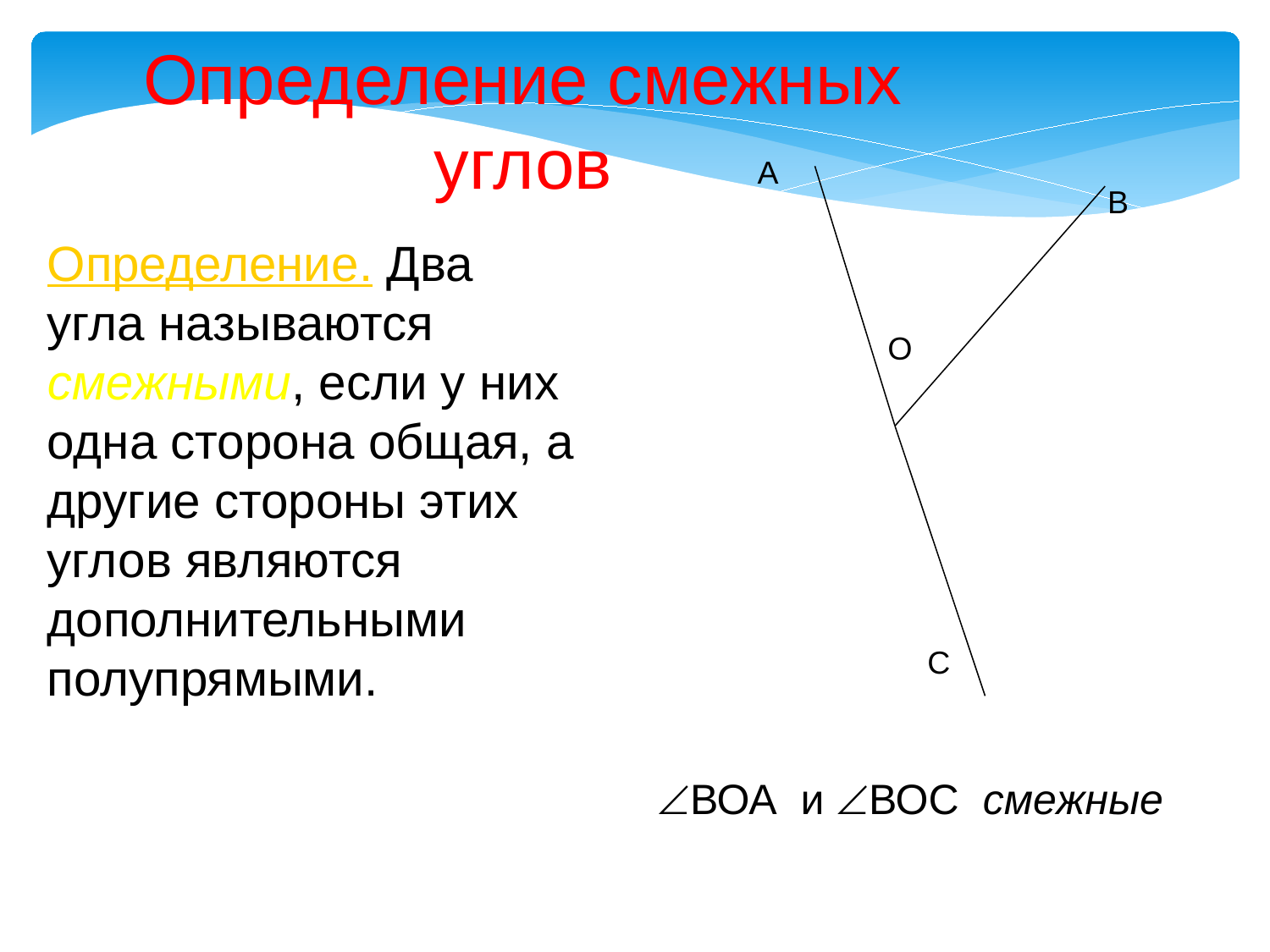

Определение смежных углов
А
В
О
С

Определение. Два угла называются смежными, если у них одна сторона общая, а другие стороны этих углов являются дополнительными полупрямыми.

∠ВОА  и ∠ВОС  смежные